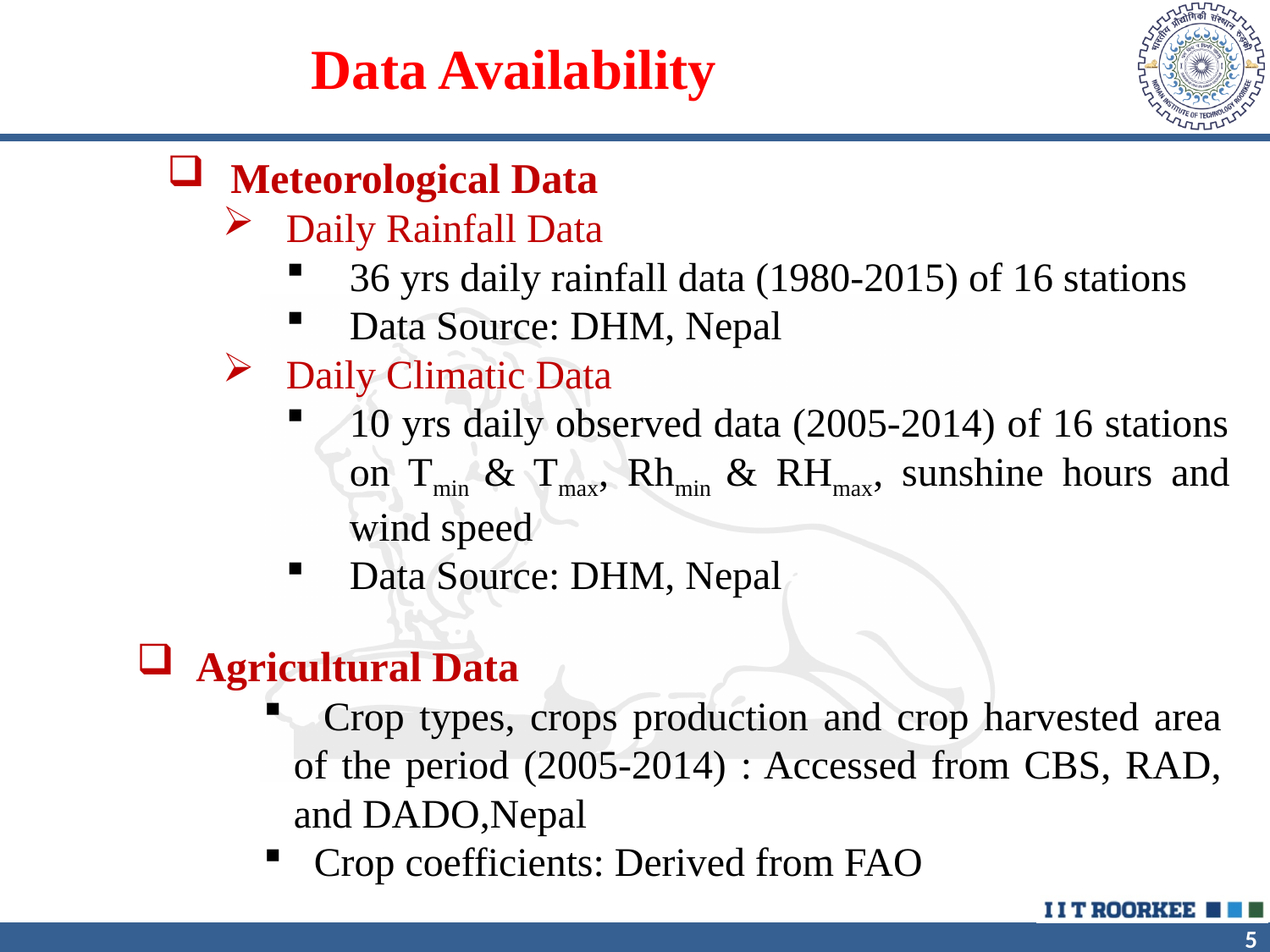

# Data Availability
Meteorological Data
Daily Rainfall Data
36 yrs daily rainfall data (1980-2015) of 16 stations
Data Source: DHM, Nepal
Daily Climatic Data
10 yrs daily observed data (2005-2014) of 16 stations on Tmin & Tmax, Rhmin & RHmax, sunshine hours and wind speed
Data Source: DHM, Nepal
  Agricultural Data
  Crop types, crops production and crop harvested area of the period (2005-2014) : Accessed from CBS, RAD, and DADO,Nepal
  Crop coefficients: Derived from FAO